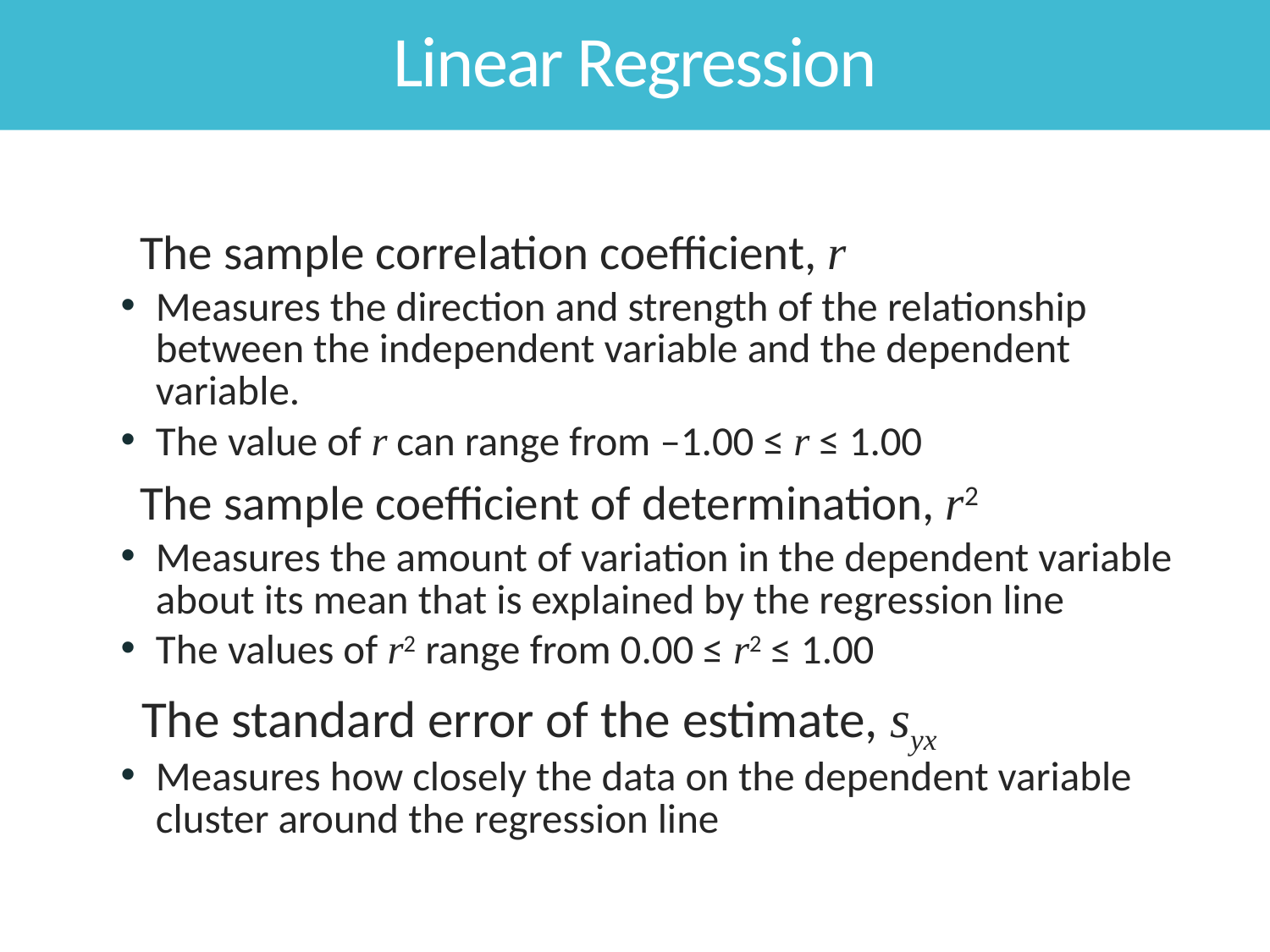

Linear Regression
The sample correlation coefficient, r
Measures the direction and strength of the relationship between the independent variable and the dependent variable.
The value of r can range from –1.00 ≤ r ≤ 1.00
The sample coefficient of determination, r2
Measures the amount of variation in the dependent variable about its mean that is explained by the regression line
The values of r2 range from 0.00 ≤ r2 ≤ 1.00
The standard error of the estimate, syx
Measures how closely the data on the dependent variable cluster around the regression line